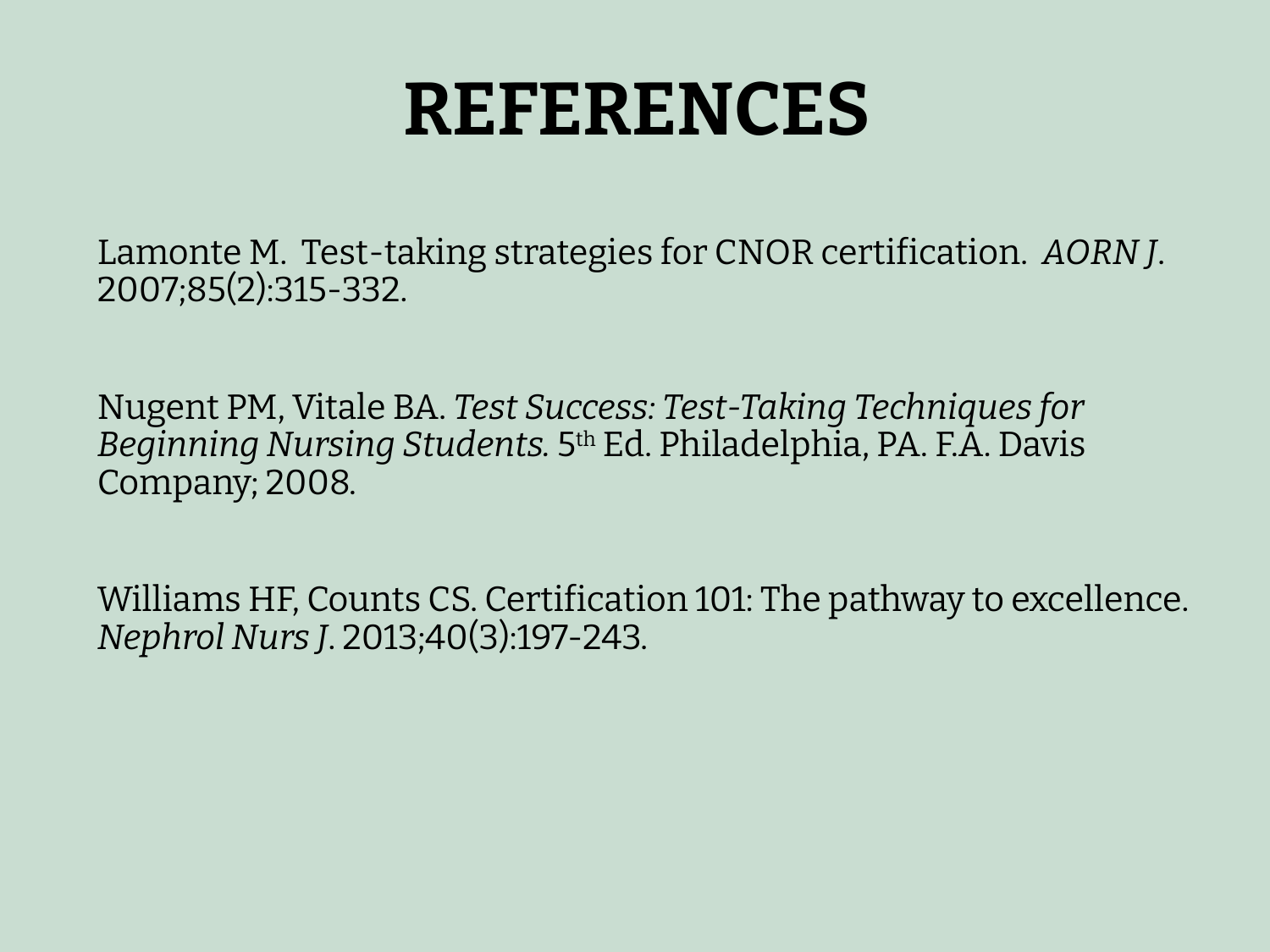

# References

Lamonte M.  Test-taking strategies for CNOR certification.  AORN J. 2007;85(2):315-332.

Nugent PM, Vitale BA. Test Success: Test-Taking Techniques for Beginning Nursing Students. 5th Ed. Philadelphia, PA. F.A. Davis Company; 2008.

Williams HF, Counts CS. Certification 101: The pathway to excellence. Nephrol Nurs J. 2013;40(3):197-243.